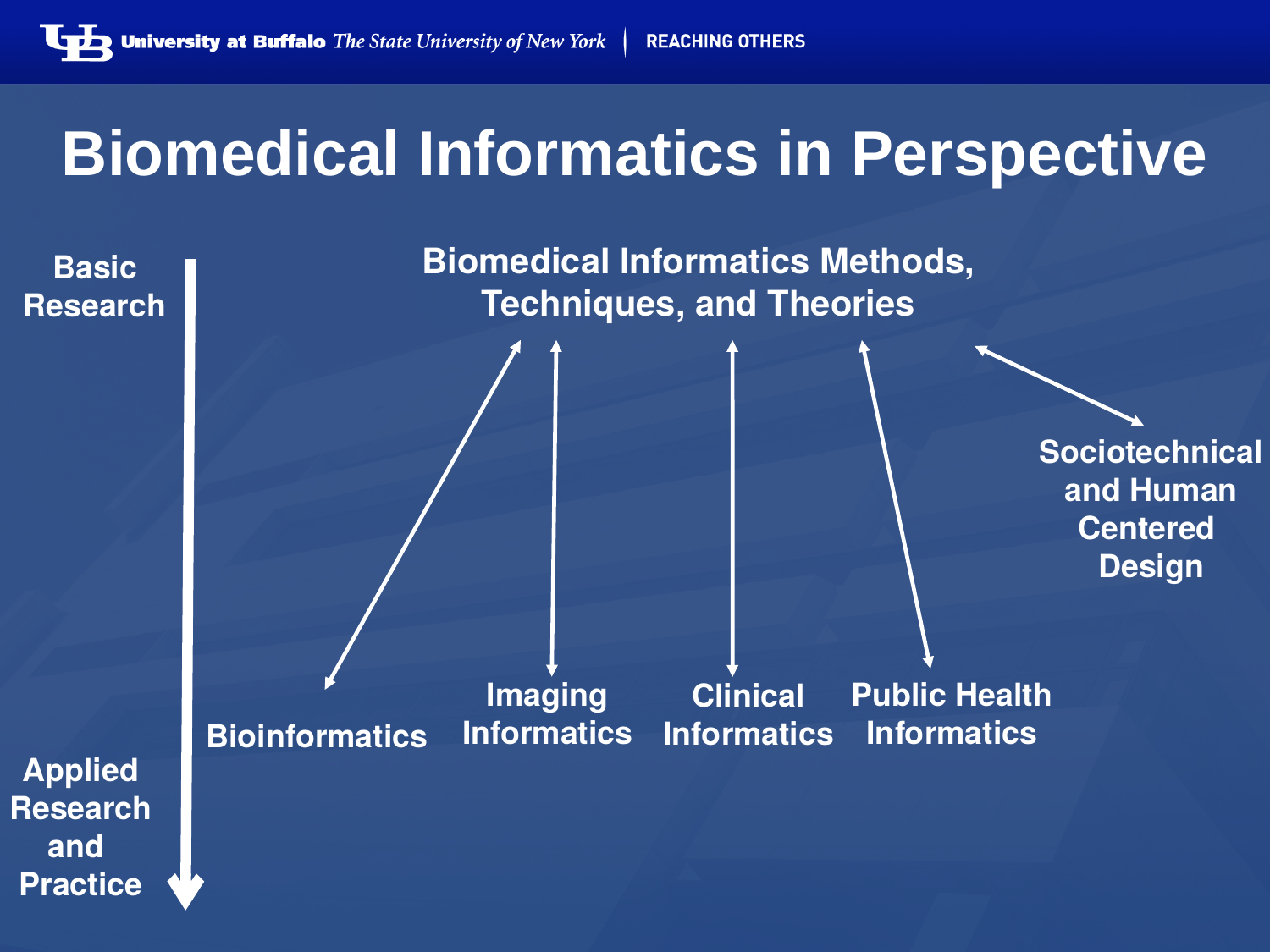

# Biomedical Informatics in Perspective
Biomedical Informatics Methods, Techniques, and Theories
Basic
Research

Applied
Research
and
Practice

Bioinformatics

Imaging
Informatics

Clinical
Informatics

Public Health Informatics

Sociotechnical and Human Centered
Design